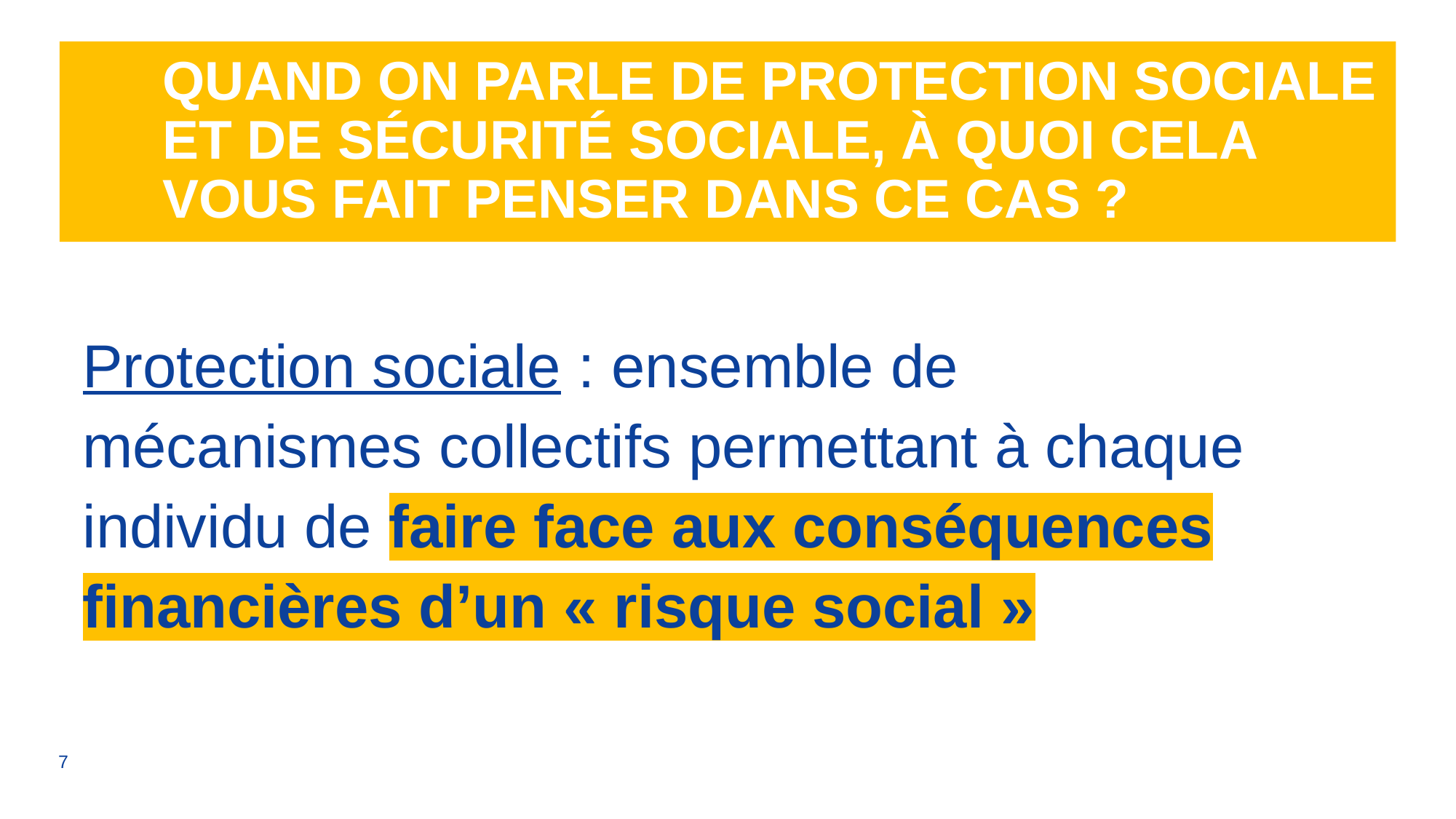

# Quand on parle de protection sociale et de Sécurité sociale, à quoi cela vous fait penser dans Ce cas ?
Protection sociale : ensemble de mécanismes collectifs permettant à chaque individu de faire face aux conséquences financières d’un « risque social »
7